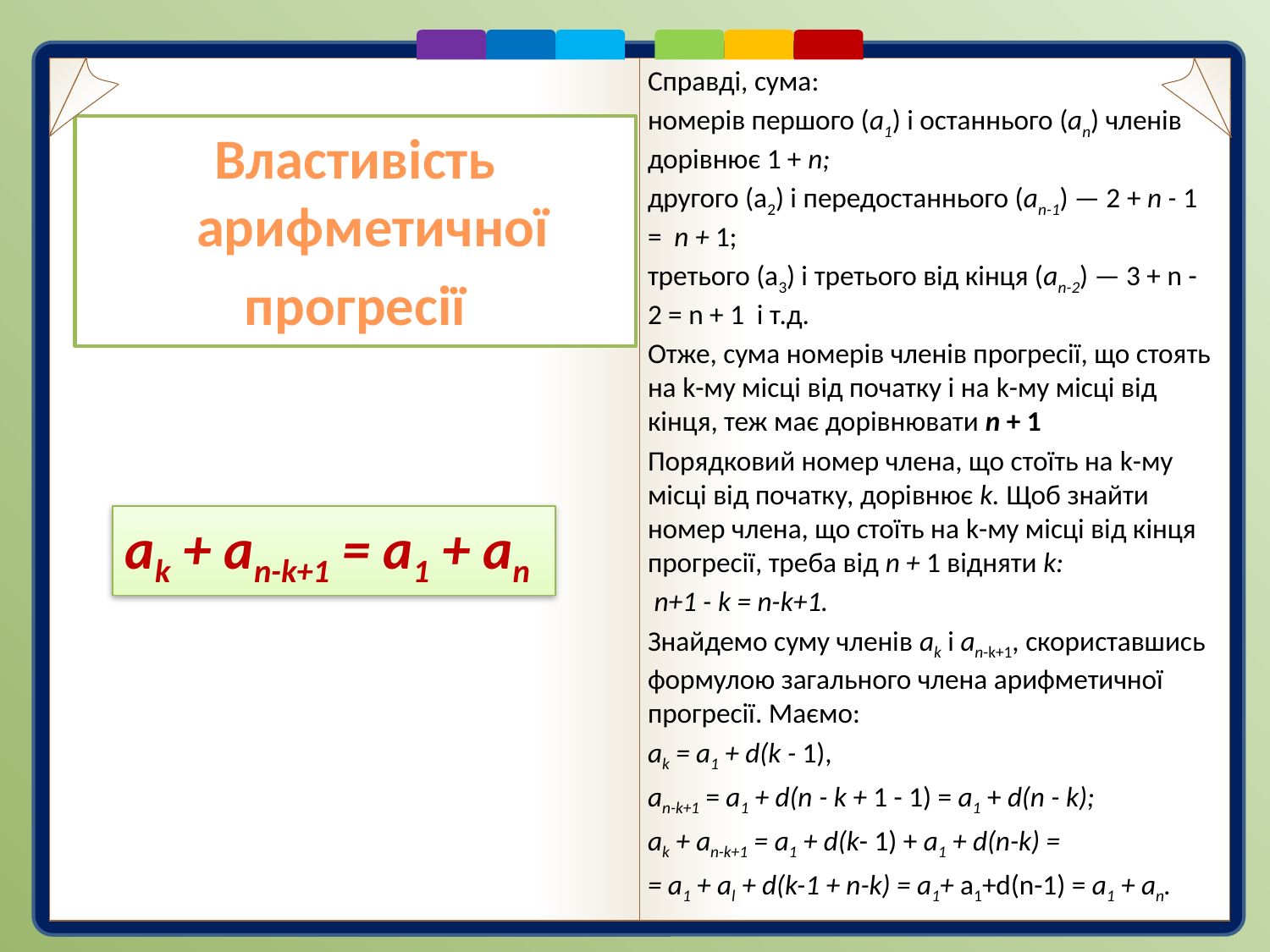

Справді, сума:
номерів першого (a1) і останнього (an) членів дорівнює 1 + n;
другого (а2) і передостаннього (an-1) — 2 + n - 1 =  n + 1;
третього (а3) і третього від кінця (an-2) — 3 + n - 2 = n + 1  і т.д.
Отже, сума номерів членів прогресії, що стоять на k-му місці від початку і на k-му місці від кінця, теж має дорівнювати n + 1
Порядковий номер члена, що стоїть на k-му місці від початку, дорівнює k. Щоб знайти номер члена, що стоїть на k-му місці від кінця прогресії, треба від n + 1 відняти k:
 n+1 - k = n-k+1.
Знайдемо суму членів ak і аn-k+1, скориставшись формулою загального члена арифметичної прогресії. Маємо:
ak = a1 + d(k - 1),
аn-k+1 = а1 + d(n - k + 1 - 1) = a1 + d(n - k);
ak + an-k+1 = a1 + d(k- 1) + a1 + d(n-k) =
= a1 + al + d(k-1 + n-k) = a1+ а1+d(n-1) = a1 + an.

Властивість арифметичної
прогресії

ak + an-k+1 = a1 + an